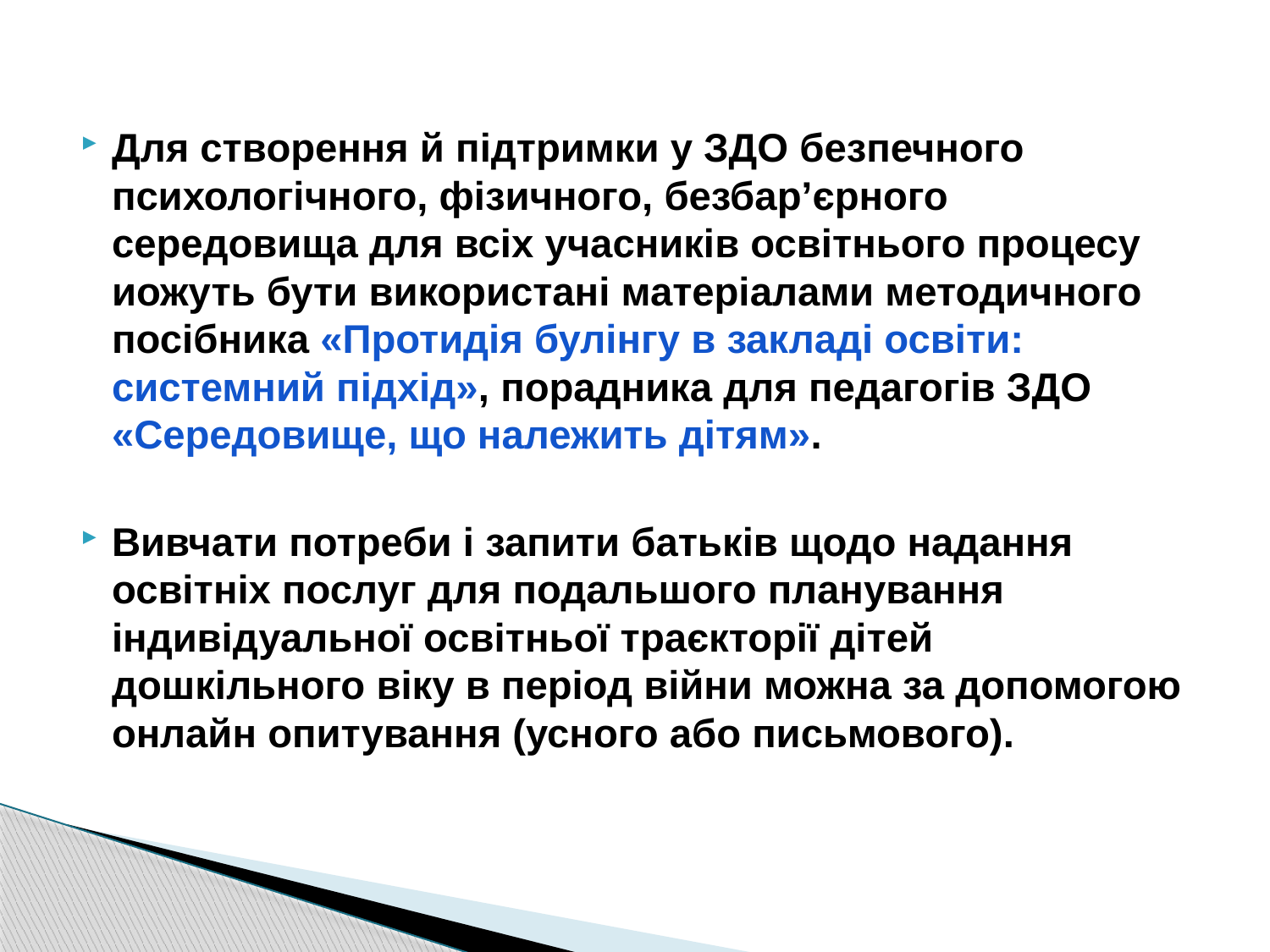

Для створення й підтримки у ЗДО безпечного психологічного, фізичного, безбар’єрного середовища для всіх учасників освітнього процесу иожуть бути використані матеріалами методичного посібника «Протидія булінгу в закладі освіти: системний підхід», порадника для педагогів ЗДО «Середовище, що належить дітям».

Вивчати потреби і запити батьків щодо надання освітніх послуг для подальшого планування індивідуальної освітньої траєкторії дітей дошкільного віку в період війни можна за допомогою онлайн опитування (усного або письмового).